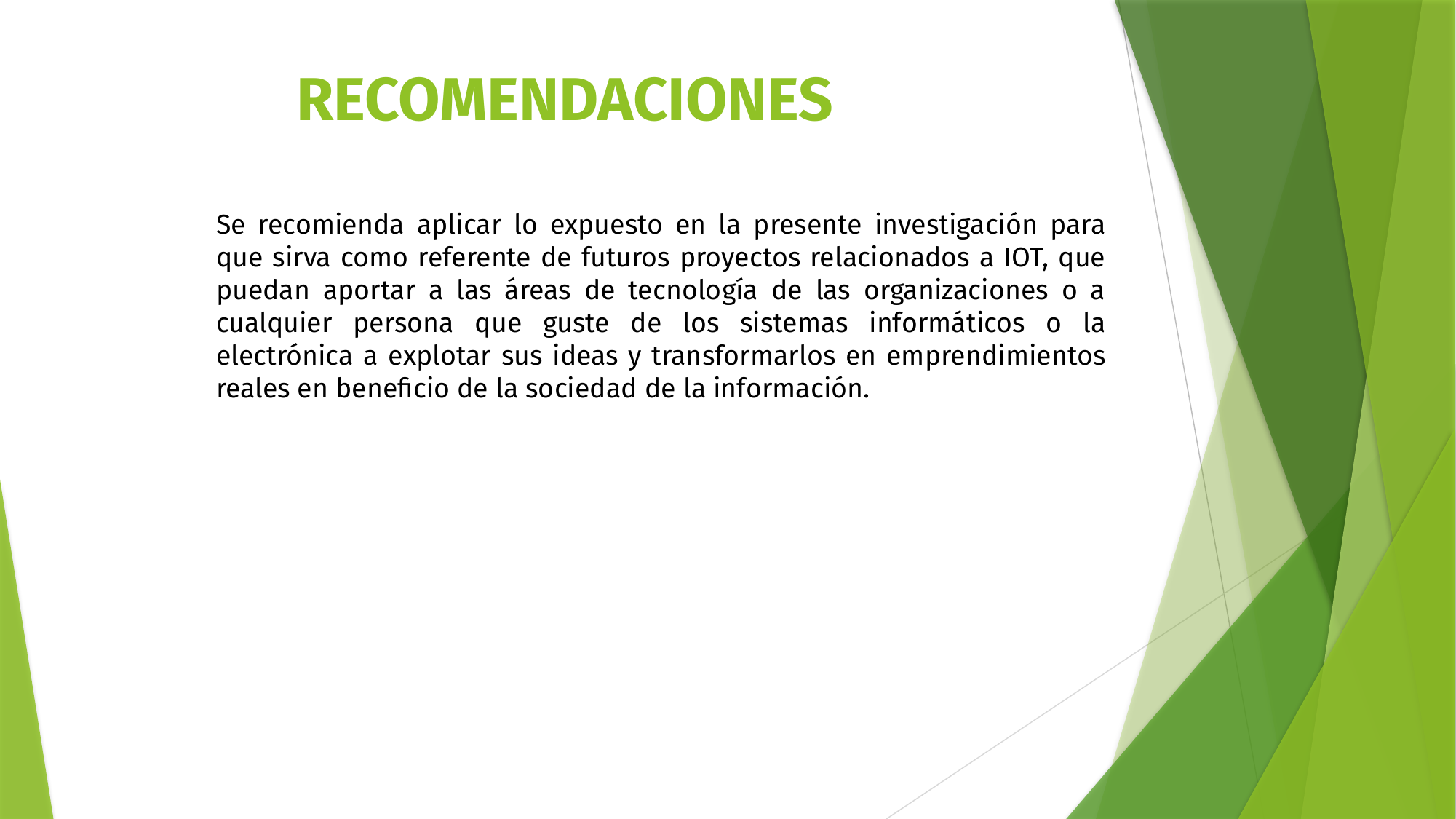

RECOMENDACIONES
Se recomienda aplicar lo expuesto en la presente investigación para que sirva como referente de futuros proyectos relacionados a IOT, que puedan aportar a las áreas de tecnología de las organizaciones o a cualquier persona que guste de los sistemas informáticos o la electrónica a explotar sus ideas y transformarlos en emprendimientos reales en beneficio de la sociedad de la información.